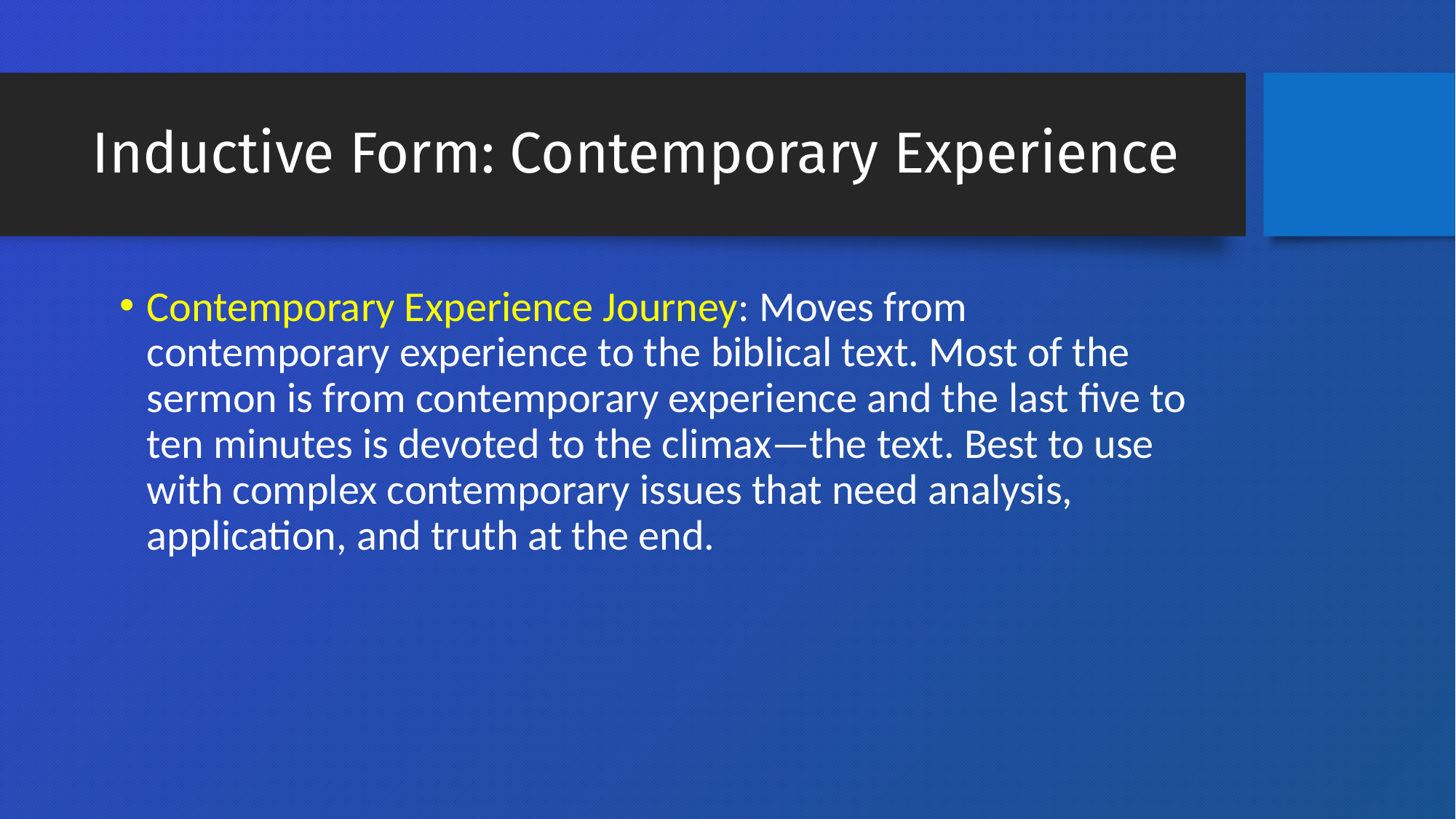

# Inductive Form: Contemporary Experience
Contemporary Experience Journey: Moves from contemporary experience to the biblical text. Most of the sermon is from contemporary experience and the last five to ten minutes is devoted to the climax—the text. Best to use with complex contemporary issues that need analysis, application, and truth at the end.